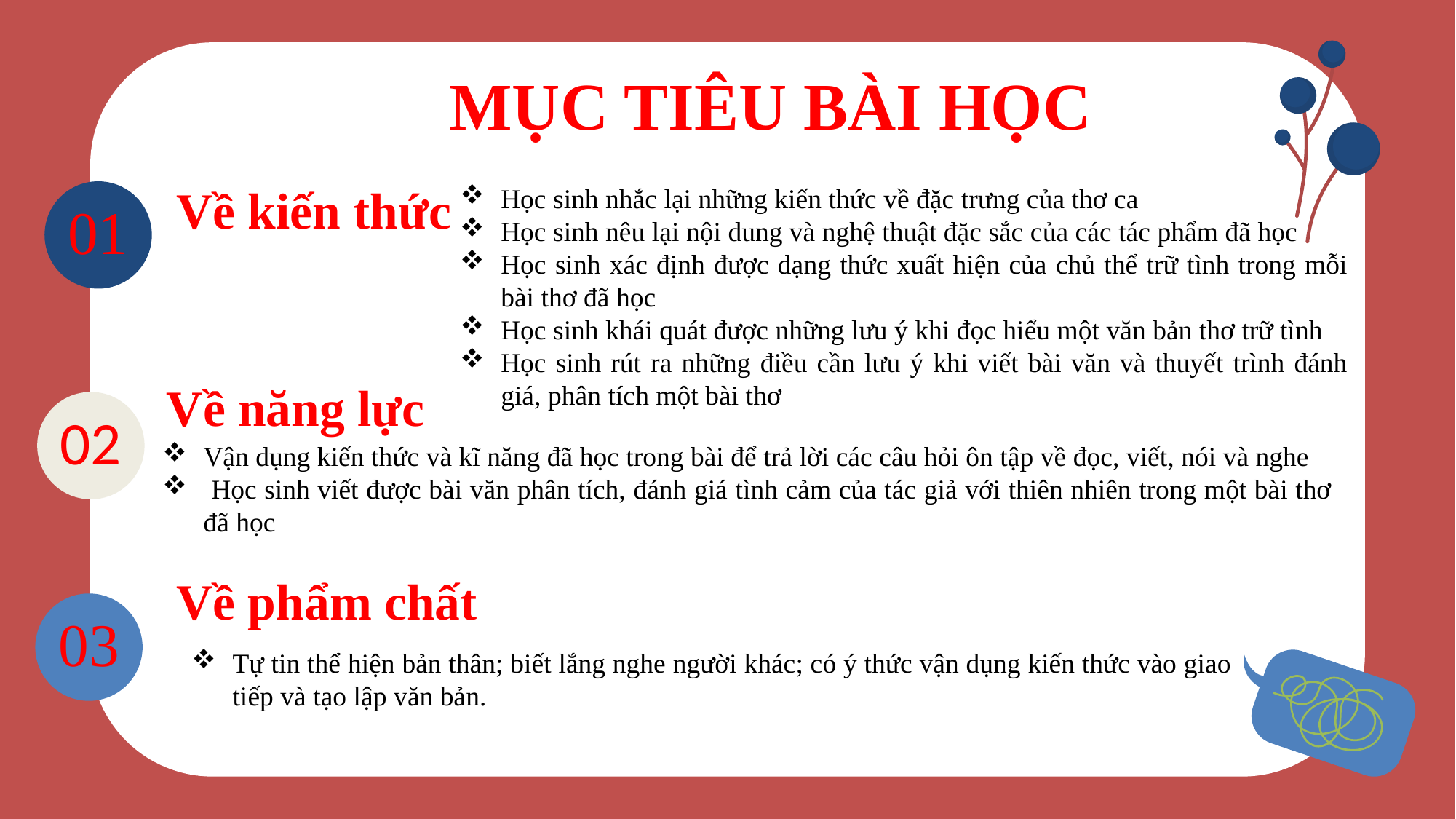

MỤC TIÊU BÀI HỌC
# Về kiến thức
Học sinh nhắc lại những kiến thức về đặc trưng của thơ ca
Học sinh nêu lại nội dung và nghệ thuật đặc sắc của các tác phẩm đã học
Học sinh xác định được dạng thức xuất hiện của chủ thể trữ tình trong mỗi bài thơ đã học
Học sinh khái quát được những lưu ý khi đọc hiểu một văn bản thơ trữ tình
Học sinh rút ra những điều cần lưu ý khi viết bài văn và thuyết trình đánh giá, phân tích một bài thơ

01
Về năng lực

02
Vận dụng kiến thức và kĩ năng đã học trong bài để trả lời các câu hỏi ôn tập về đọc, viết, nói và nghe
 Học sinh viết được bài văn phân tích, đánh giá tình cảm của tác giả với thiên nhiên trong một bài thơ đã học
Về phẩm chất

03
Tự tin thể hiện bản thân; biết lắng nghe người khác; có ý thức vận dụng kiến thức vào giao tiếp và tạo lập văn bản.